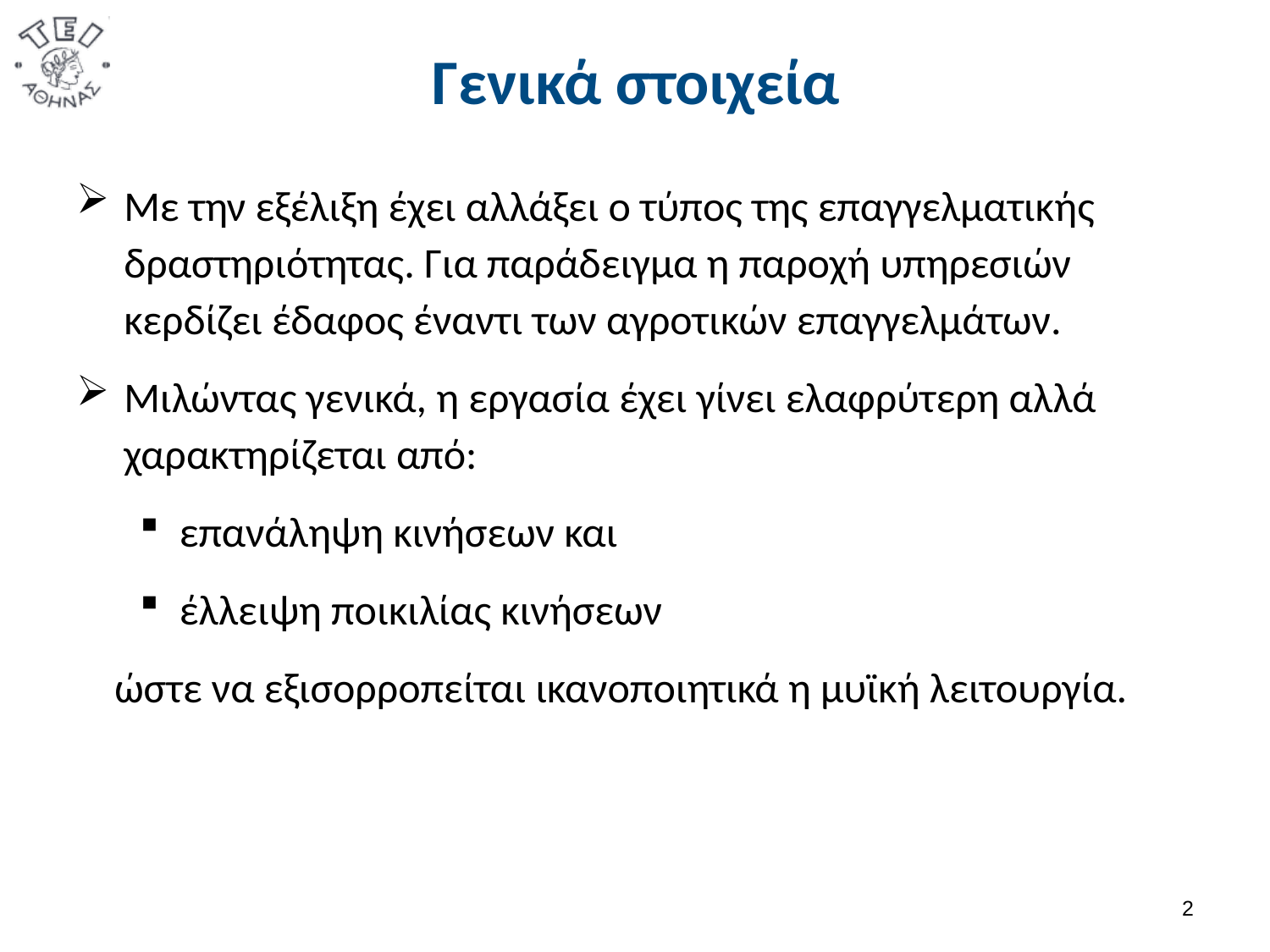

# Γενικά στοιχεία
Με την εξέλιξη έχει αλλάξει ο τύπος της επαγγελματικής δραστηριότητας. Για παράδειγμα η παροχή υπηρεσιών κερδίζει έδαφος έναντι των αγροτικών επαγγελμάτων.
Μιλώντας γενικά, η εργασία έχει γίνει ελαφρύτερη αλλά χαρακτηρίζεται από:
επανάληψη κινήσεων και
έλλειψη ποικιλίας κινήσεων
    ώστε να εξισορροπείται ικανοποιητικά η μυϊκή λειτουργία.
2